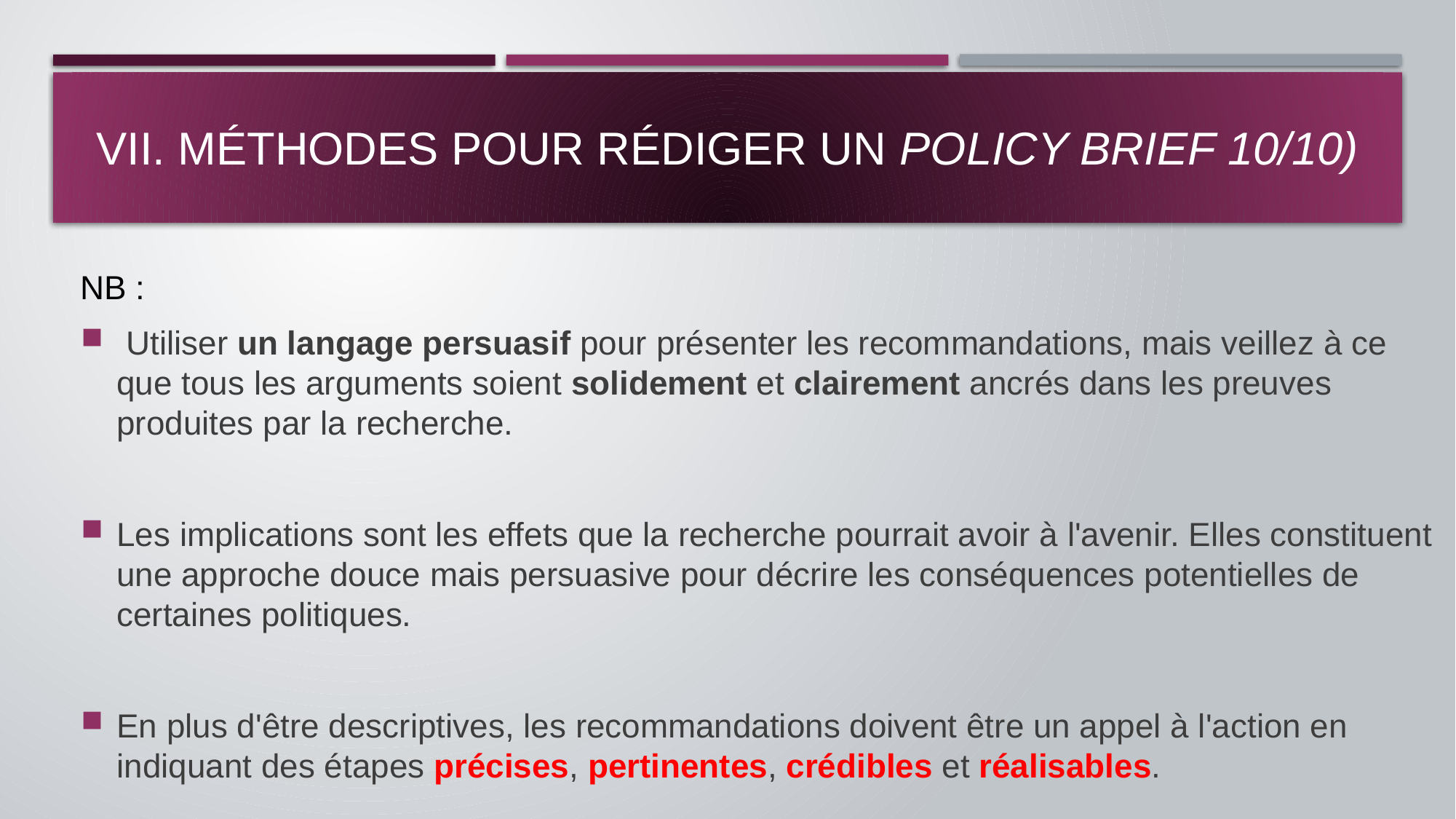

# VII. Méthodes pour rédiger un policy brief 10/10)
NB :
 Utiliser un langage persuasif pour présenter les recommandations, mais veillez à ce que tous les arguments soient solidement et clairement ancrés dans les preuves produites par la recherche.

Les implications sont les effets que la recherche pourrait avoir à l'avenir. Elles constituent une approche douce mais persuasive pour décrire les conséquences potentielles de certaines politiques.

En plus d'être descriptives, les recommandations doivent être un appel à l'action en indiquant des étapes précises, pertinentes, crédibles et réalisables.